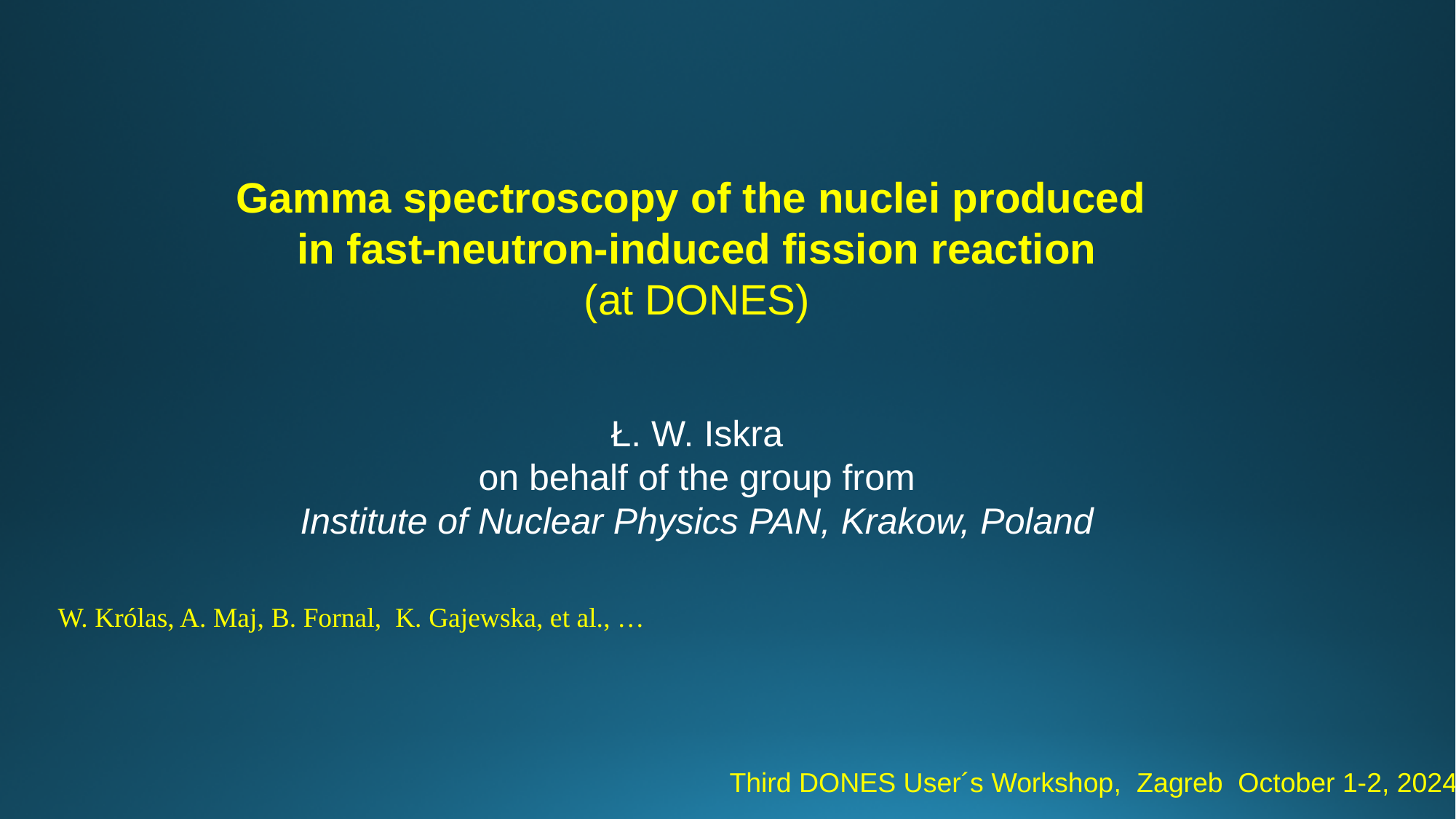

Gamma spectroscopy of the nuclei produced
in fast-neutron-induced fission reaction
(at DONES)

Ł. W. Iskra
on behalf of the group from
Institute of Nuclear Physics PAN, Krakow, Poland

W. Królas, A. Maj, B. Fornal,  K. Gajewska, et al., …
Third DONES User´s Workshop,  Zagreb  October 1-2, 2024.